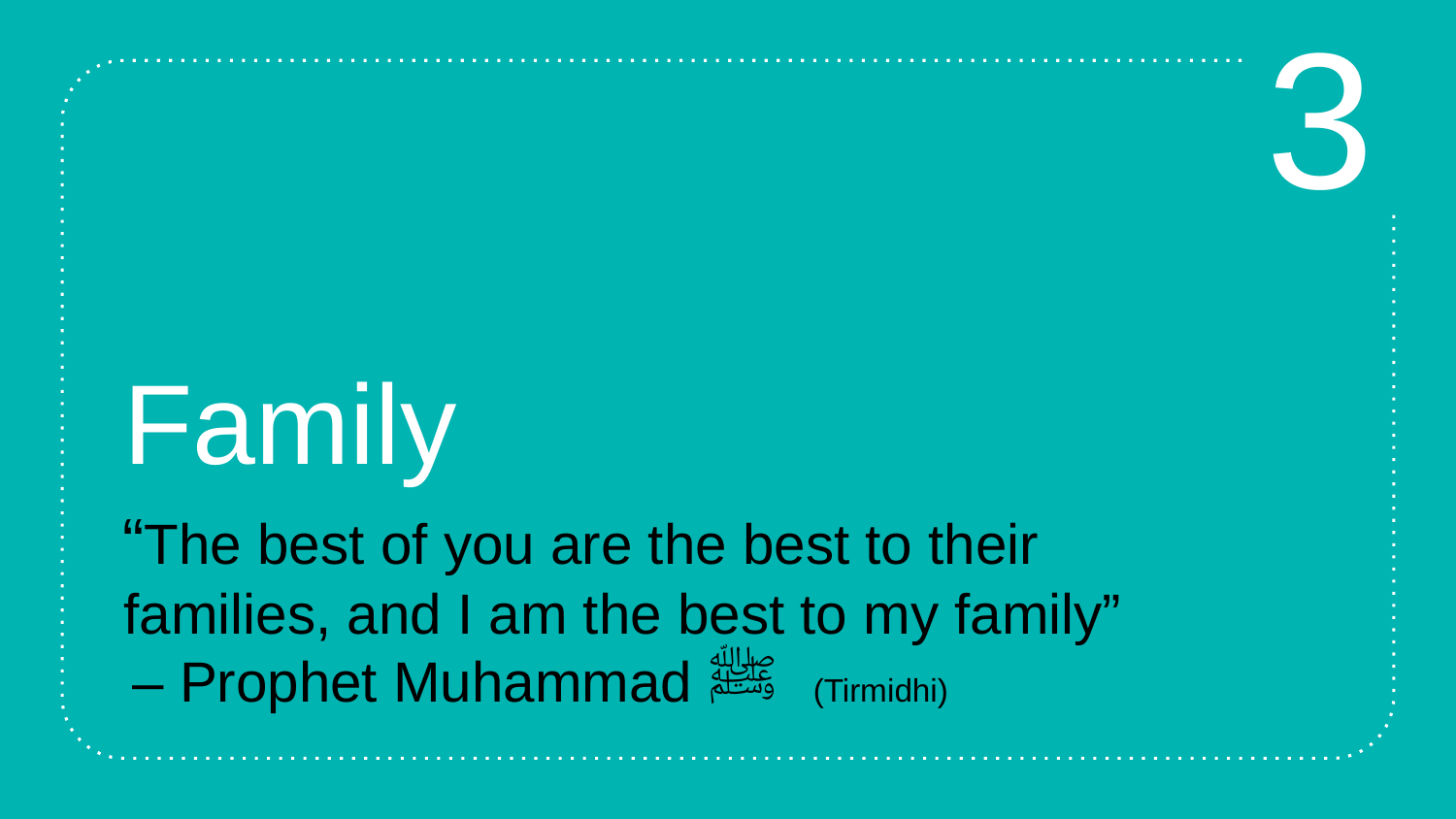

3
# Family
   “The best of you are the best to their families, and I am the best to my family”
    – Prophet Muhammad ﷺ  (Tirmidhi)